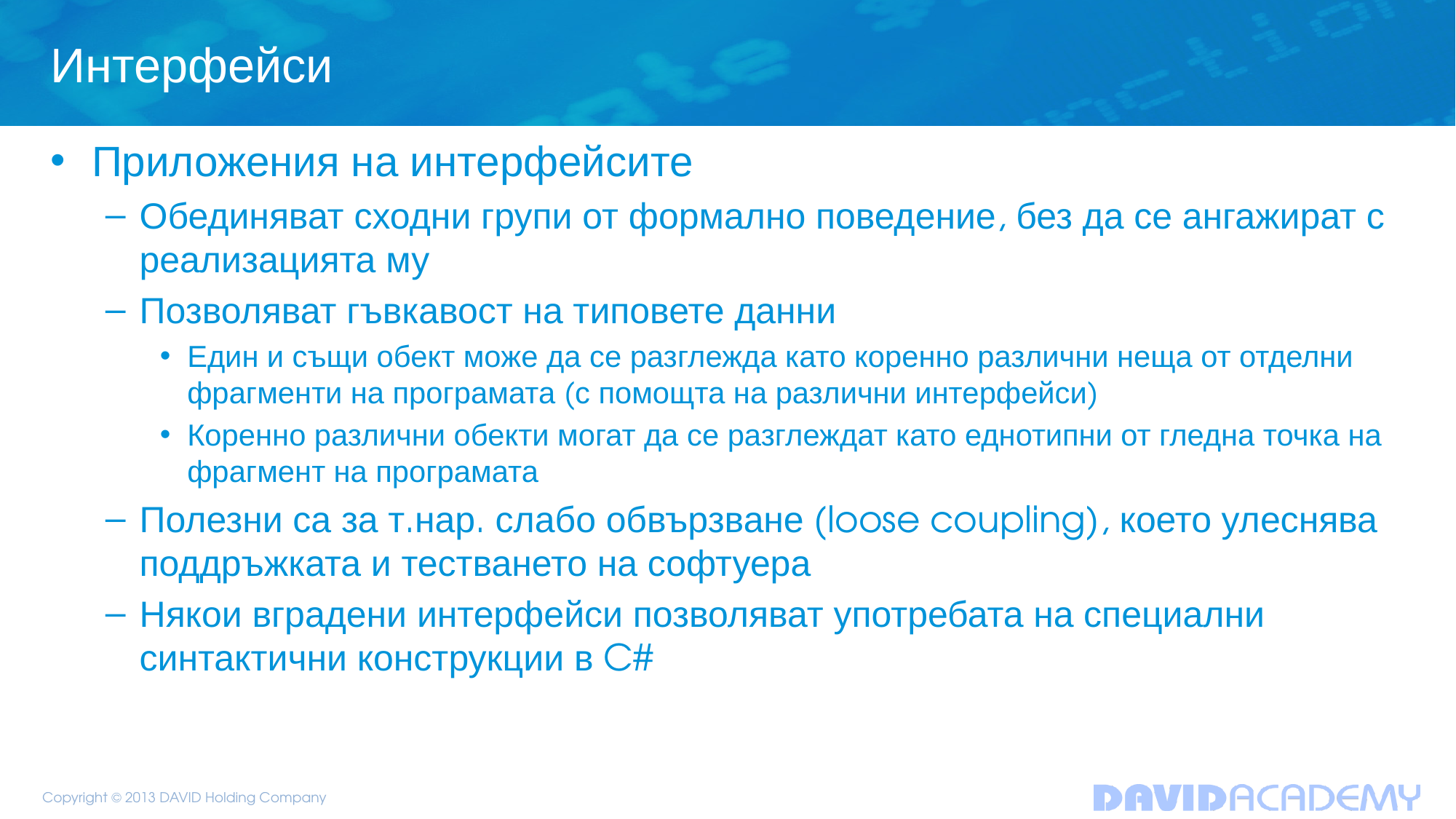

# Интерфейси
Приложения на интерфейсите
Обединяват сходни групи от формално поведение, без да се ангажират с реализацията му
Позволяват гъвкавост на типовете данни
Един и същи обект може да се разглежда като коренно различни неща от отделни фрагменти на програмата (с помощта на различни интерфейси)
Коренно различни обекти могат да се разглеждат като еднотипни от гледна точка на фрагмент на програмата
Полезни са за т.нар. слабо обвързване (loose coupling), което улеснява поддръжката и тестването на софтуера
Някои вградени интерфейси позволяват употребата на специални синтактични конструкции в C#